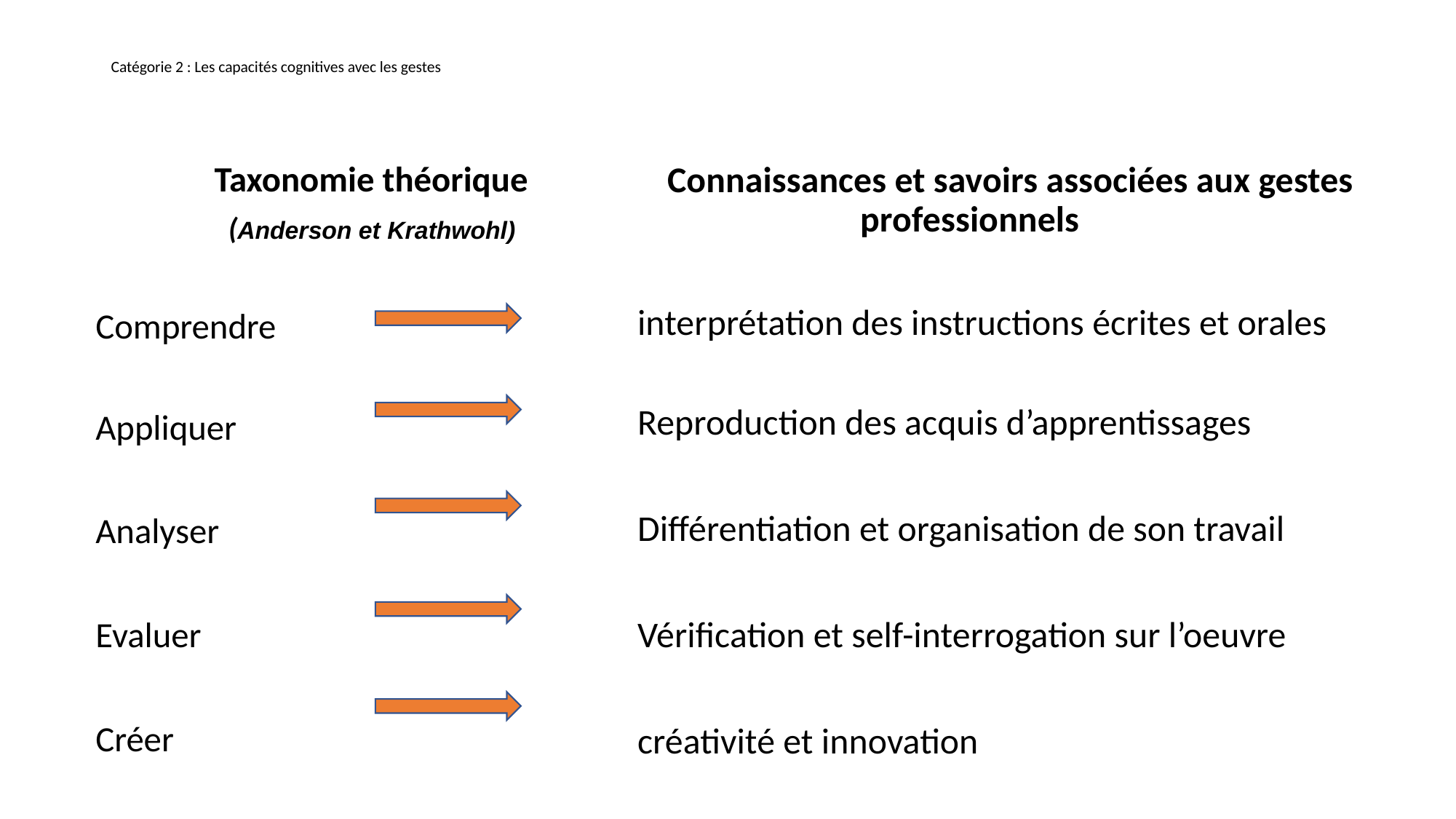

# Catégorie 2 : Les capacités cognitives avec les gestes
Connaissances et savoirs associées aux gestes professionnels

interprétation des instructions écrites et orales

Reproduction des acquis d’apprentissages

Différentiation et organisation de son travail

Vérification et self-interrogation sur l’oeuvre

créativité et innovation
Taxonomie théorique
(Anderson et Krathwohl)

Comprendre

Appliquer

Analyser

Evaluer

Créer